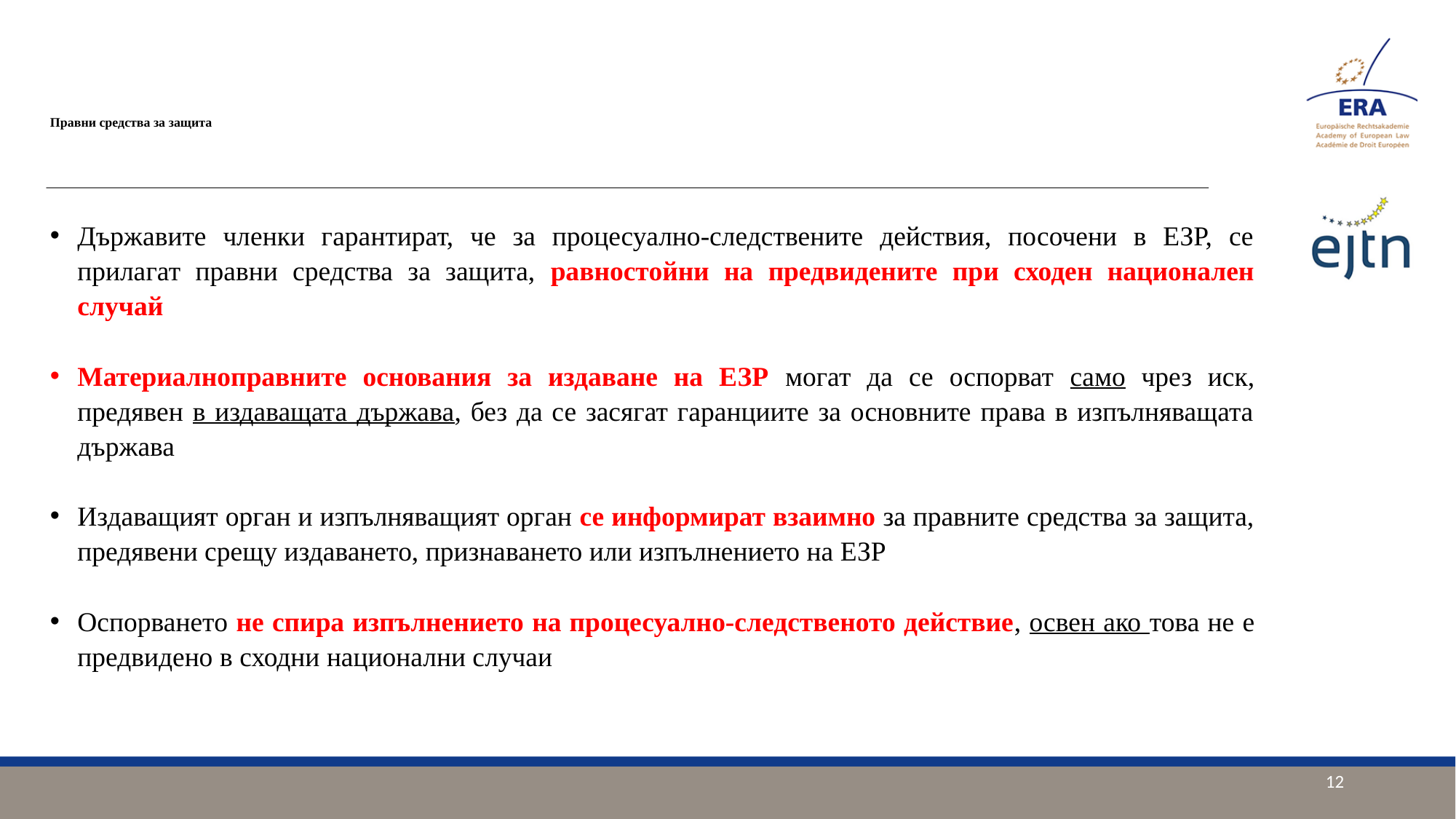

# Правни средства за защита

Държавите членки гарантират, че за процесуално-следствените действия, посочени в ЕЗР, се прилагат правни средства за защита, равностойни на предвидените при сходен национален случай

Материалноправните основания за издаване на ЕЗР могат да се оспорват само чрез иск, предявен в издаващата държава, без да се засягат гаранциите за основните права в изпълняващата държава

Издаващият орган и изпълняващият орган се информират взаимно за правните средства за защита, предявени срещу издаването, признаването или изпълнението на ЕЗР

Оспорването не спира изпълнението на процесуално-следственото действие, освен ако това не е предвидено в сходни национални случаи

12